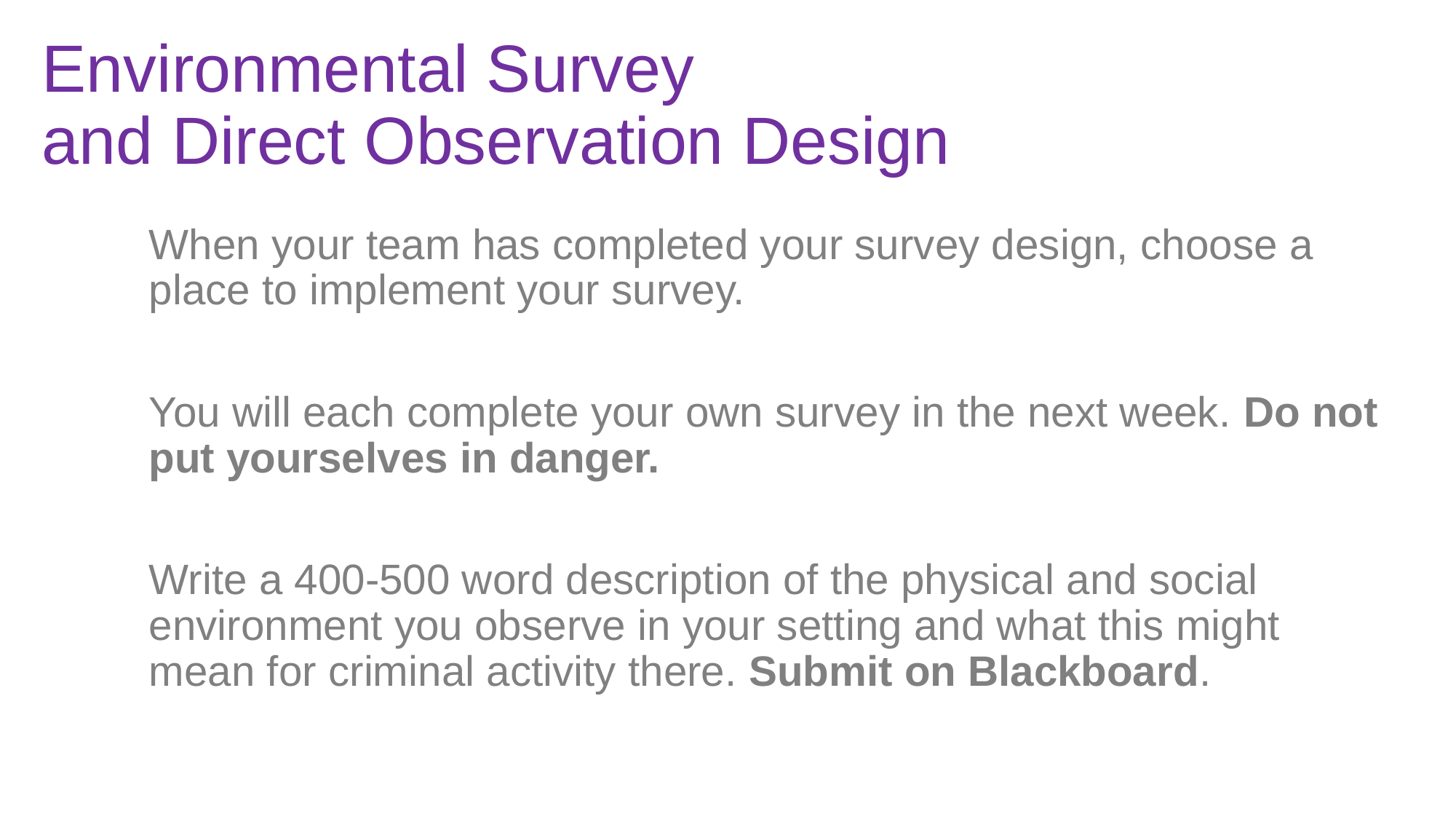

# Environmental Survey and Direct Observation Design
When your team has completed your survey design, choose a place to implement your survey.

You will each complete your own survey in the next week. Do not put yourselves in danger.

Write a 400-500 word description of the physical and social environment you observe in your setting and what this might mean for criminal activity there. Submit on Blackboard.